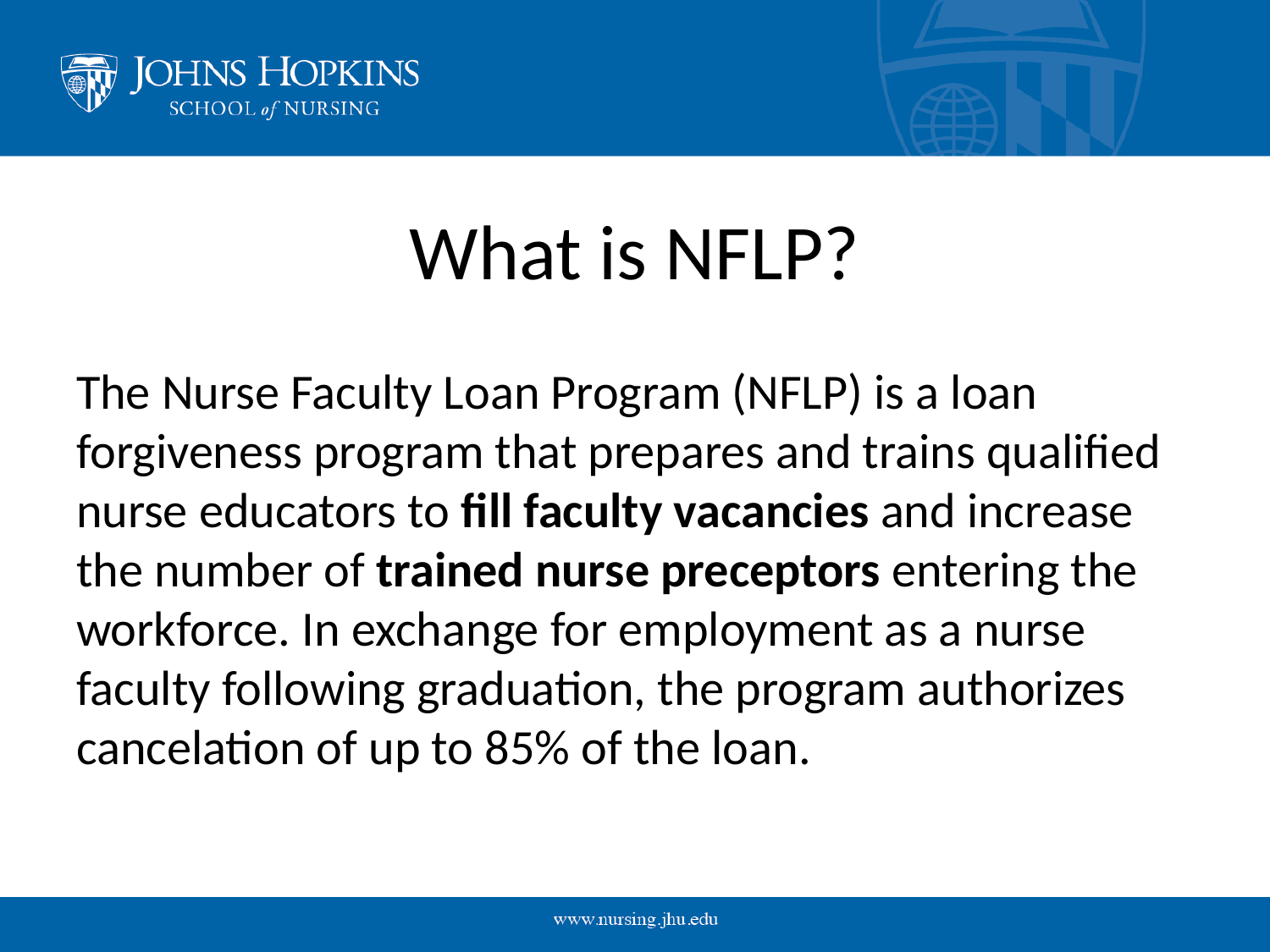

# What is NFLP?
The Nurse Faculty Loan Program (NFLP) is a loan forgiveness program that prepares and trains qualified nurse educators to fill faculty vacancies and increase the number of trained nurse preceptors entering the workforce. In exchange for employment as a nurse faculty following graduation, the program authorizes cancelation of up to 85% of the loan.